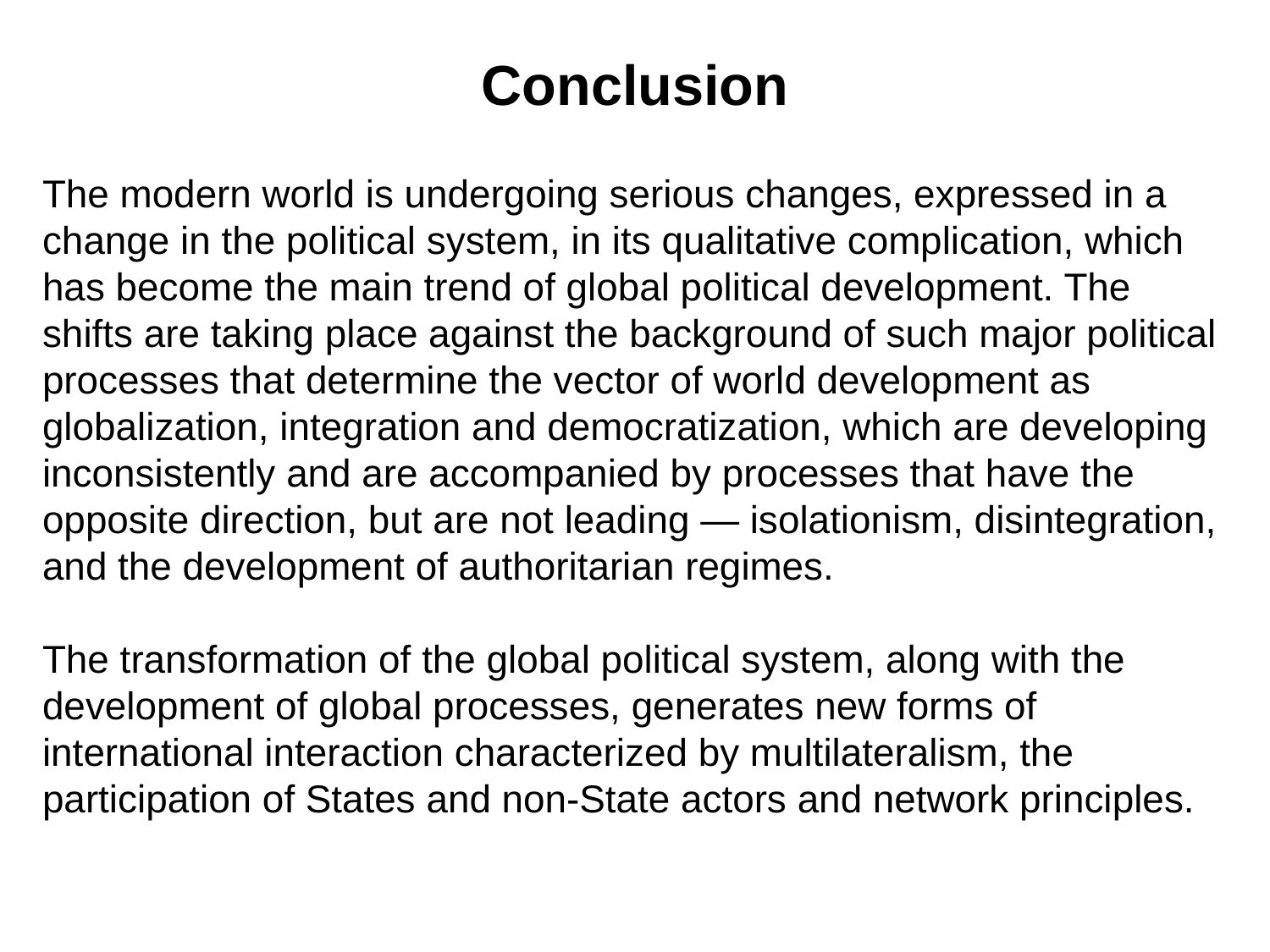

# Conclusion
The modern world is undergoing serious changes, expressed in a change in the political system, in its qualitative complication, which has become the main trend of global political development. The shifts are taking place against the background of such major political processes that determine the vector of world development as globalization, integration and democratization, which are developing inconsistently and are accompanied by processes that have the opposite direction, but are not leading — isolationism, disintegration, and the development of authoritarian regimes.

The transformation of the global political system, along with the development of global processes, generates new forms of international interaction characterized by multilateralism, the participation of States and non-State actors and network principles.